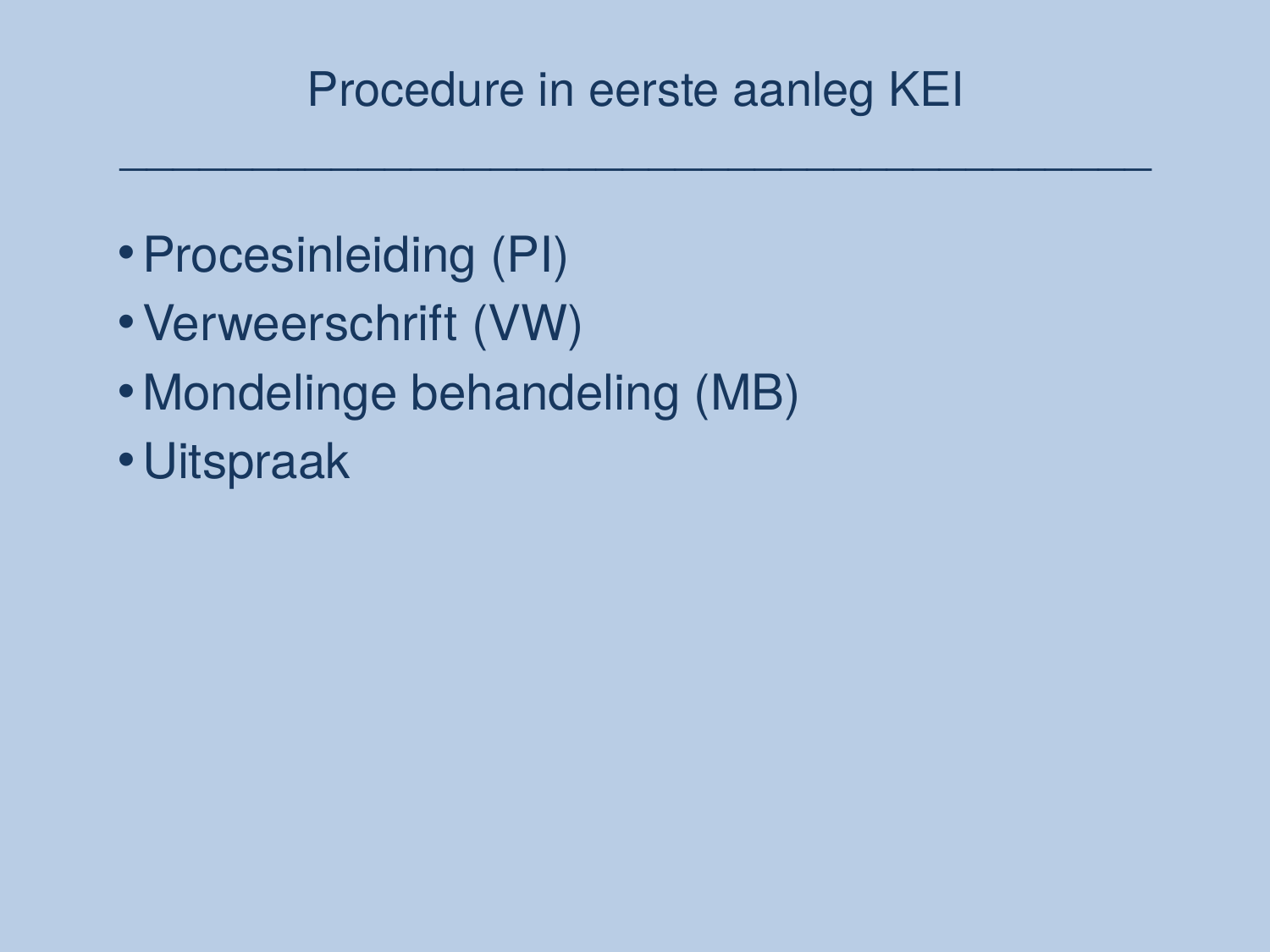

# Procedure in eerste aanleg KEI _______________________________________
Procesinleiding (PI)
Verweerschrift (VW)
Mondelinge behandeling (MB)
Uitspraak